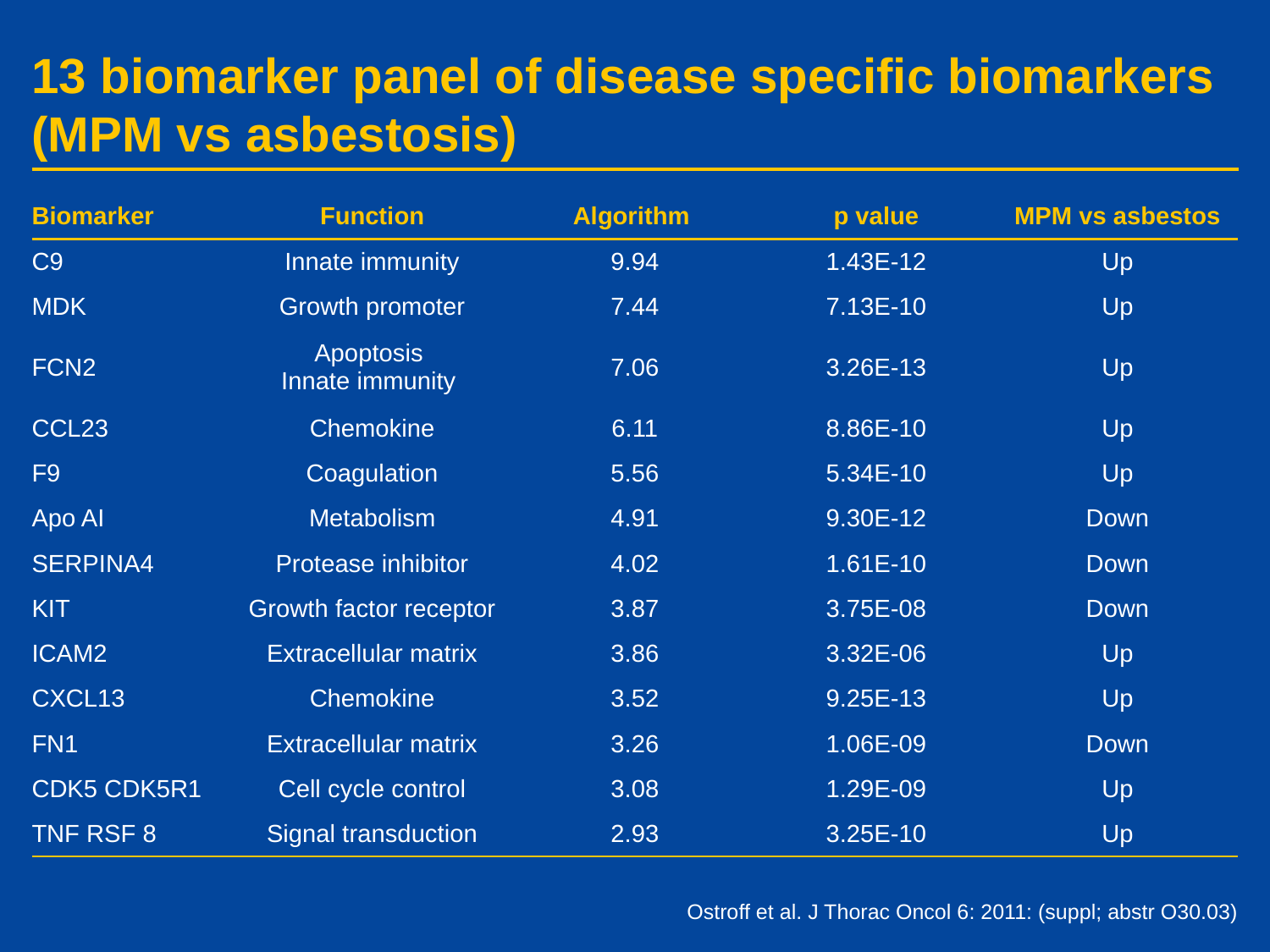

# 13 biomarker panel of disease specific biomarkers (MPM vs asbestosis)
| Biomarker | Function | Algorithm | p value | MPM vs asbestos |
| --- | --- | --- | --- | --- |
| C9 | Innate immunity | 9.94 | 1.43E-12 | Up |
| MDK | Growth promoter | 7.44 | 7.13E-10 | Up |
| FCN2 | Apoptosis Innate immunity | 7.06 | 3.26E-13 | Up |
| CCL23 | Chemokine | 6.11 | 8.86E-10 | Up |
| F9 | Coagulation | 5.56 | 5.34E-10 | Up |
| Apo AI | Metabolism | 4.91 | 9.30E-12 | Down |
| SERPINA4 | Protease inhibitor | 4.02 | 1.61E-10 | Down |
| KIT | Growth factor receptor | 3.87 | 3.75E-08 | Down |
| ICAM2 | Extracellular matrix | 3.86 | 3.32E-06 | Up |
| CXCL13 | Chemokine | 3.52 | 9.25E-13 | Up |
| FN1 | Extracellular matrix | 3.26 | 1.06E-09 | Down |
| CDK5 CDK5R1 | Cell cycle control | 3.08 | 1.29E-09 | Up |
| TNF RSF 8 | Signal transduction | 2.93 | 3.25E-10 | Up |
Ostroff et al. J Thorac Oncol 6: 2011: (suppl; abstr O30.03)